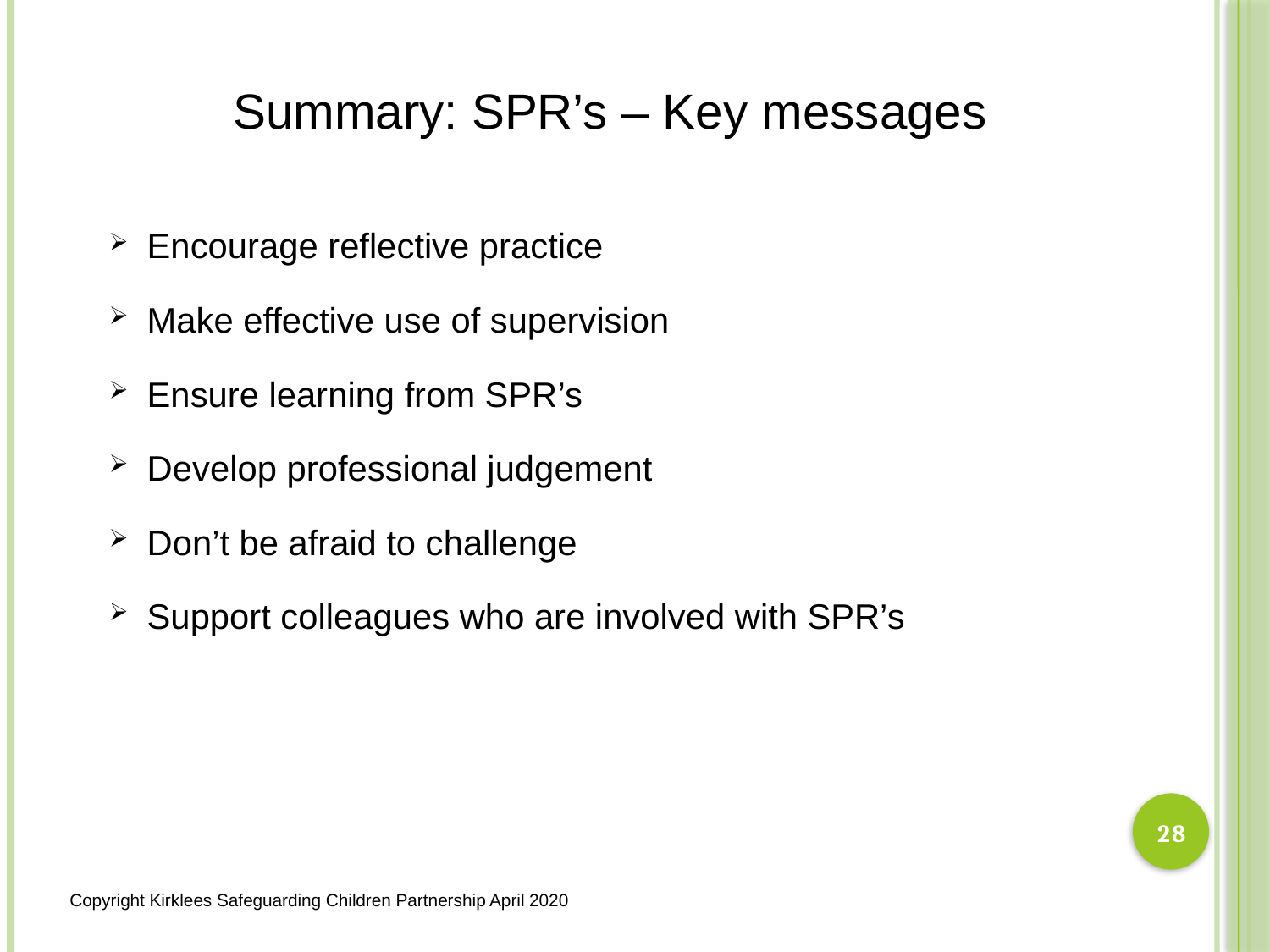

# Summary: SPR’s – Key messages
Encourage reflective practice
Make effective use of supervision
Ensure learning from SPR’s
Develop professional judgement
Don’t be afraid to challenge
Support colleagues who are involved with SPR’s
28
Copyright Kirklees Safeguarding Children Partnership April 2020